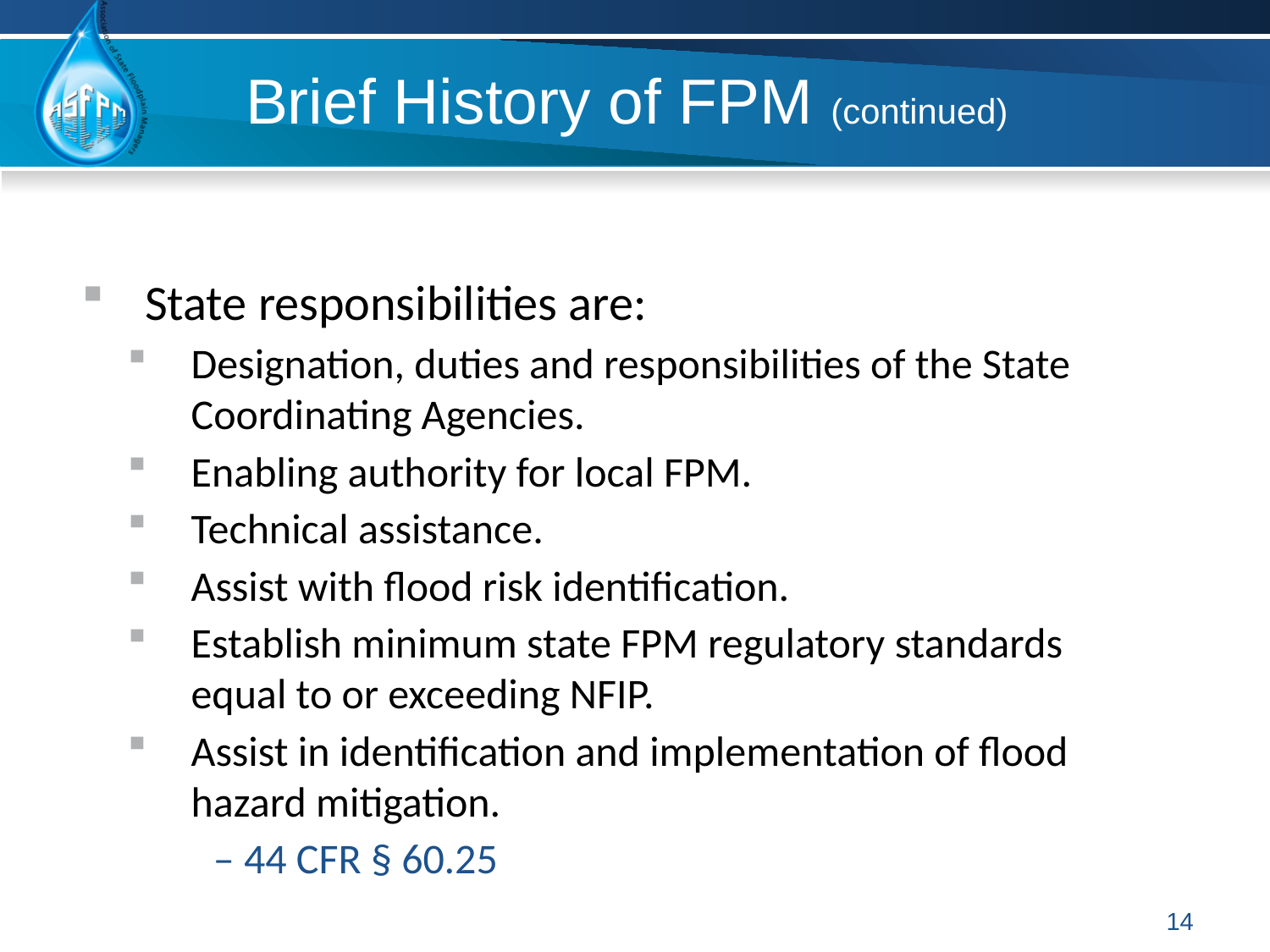

# Brief History of FPM (continued)

State responsibilities are:
Designation, duties and responsibilities of the State Coordinating Agencies.
Enabling authority for local FPM.
Technical assistance.
Assist with flood risk identification.
Establish minimum state FPM regulatory standards equal to or exceeding NFIP.
Assist in identification and implementation of flood hazard mitigation.
         – 44 CFR § 60.25

14